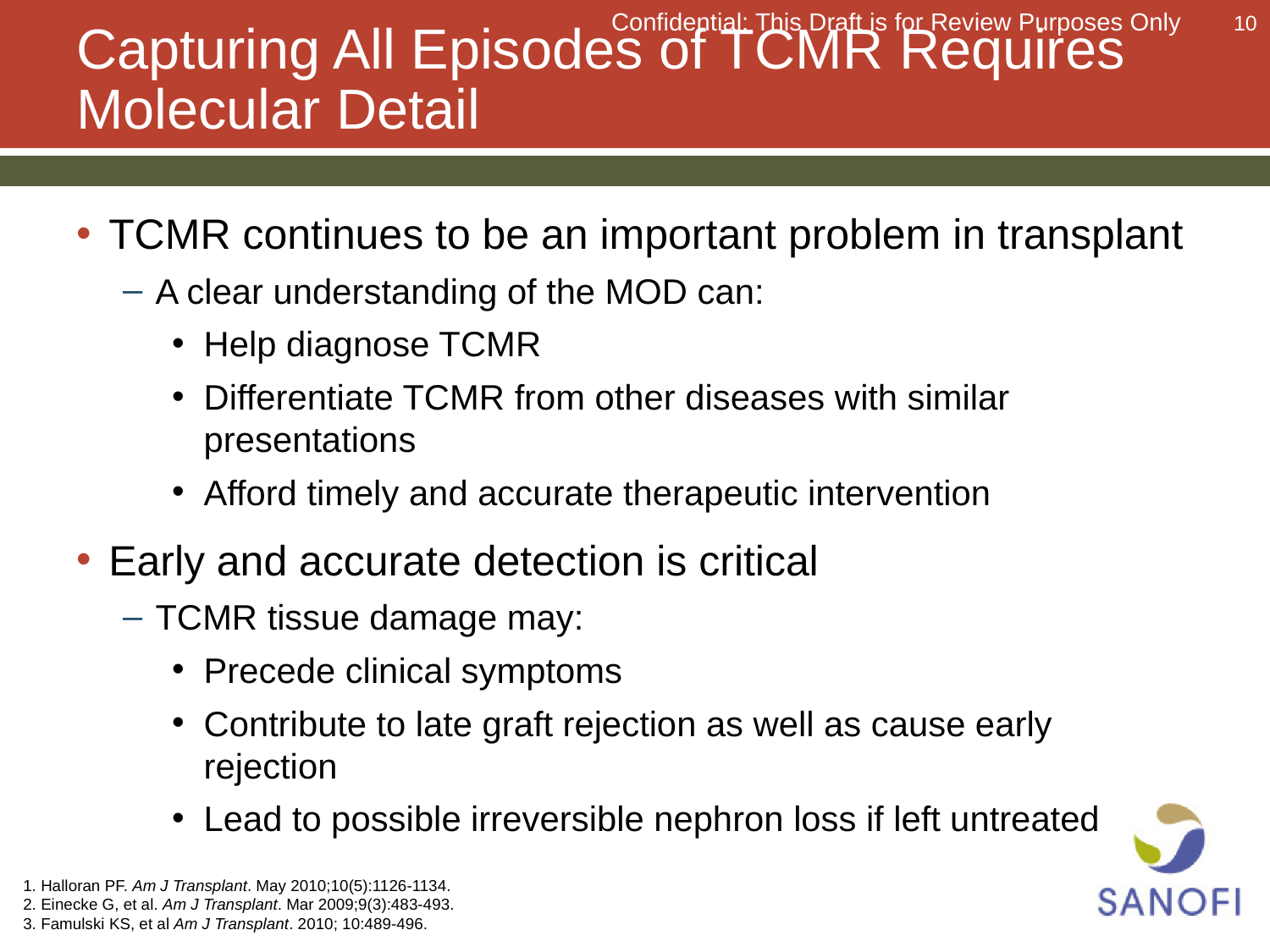

# Capturing All Episodes of TCMR Requires Molecular Detail
TCMR continues to be an important problem in transplant
A clear understanding of the MOD can:
Help diagnose TCMR
Differentiate TCMR from other diseases with similar presentations
Afford timely and accurate therapeutic intervention
Early and accurate detection is critical
TCMR tissue damage may:
Precede clinical symptoms
Contribute to late graft rejection as well as cause early rejection
Lead to possible irreversible nephron loss if left untreated

1. Halloran PF. Am J Transplant. May 2010;10(5):1126-1134.
2. Einecke G, et al. Am J Transplant. Mar 2009;9(3):483-493.
3. Famulski KS, et al Am J Transplant. 2010; 10:489-496.